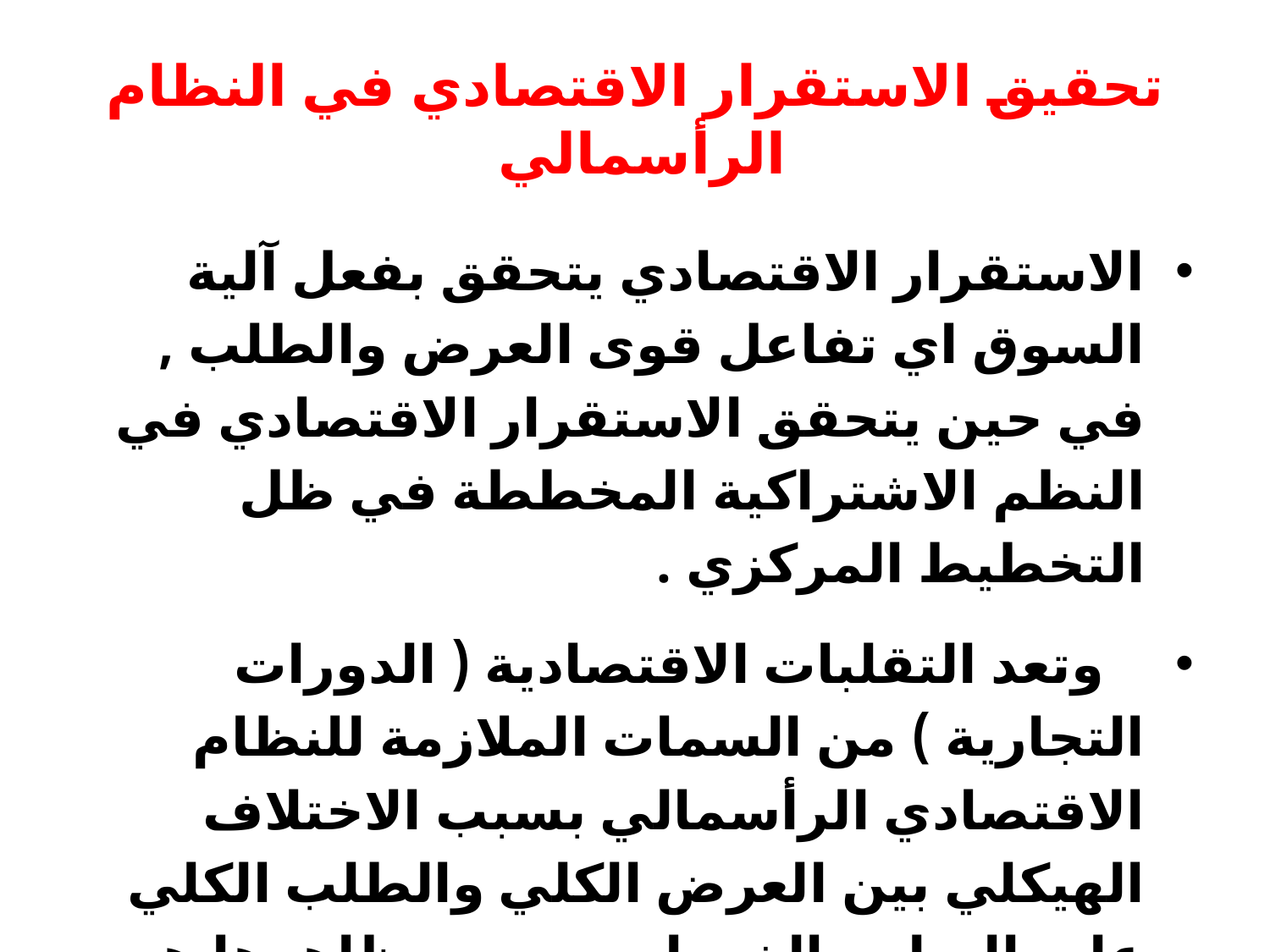

# تحقيق الاستقرار الاقتصادي في النظام الرأسمالي
الاستقرار الاقتصادي يتحقق بفعل آلية السوق اي تفاعل قوى العرض والطلب , في حين يتحقق الاستقرار الاقتصادي في النظم الاشتراكية المخططة في ظل التخطيط المركزي .
   وتعد التقلبات الاقتصادية ( الدورات التجارية ) من السمات الملازمة للنظام الاقتصادي الرأسمالي بسبب الاختلاف الهيكلي بين العرض الكلي والطلب الكلي على السلع والخدمات , ومن مظاهرها هو حدوث التضخم النقدي والبطالة .